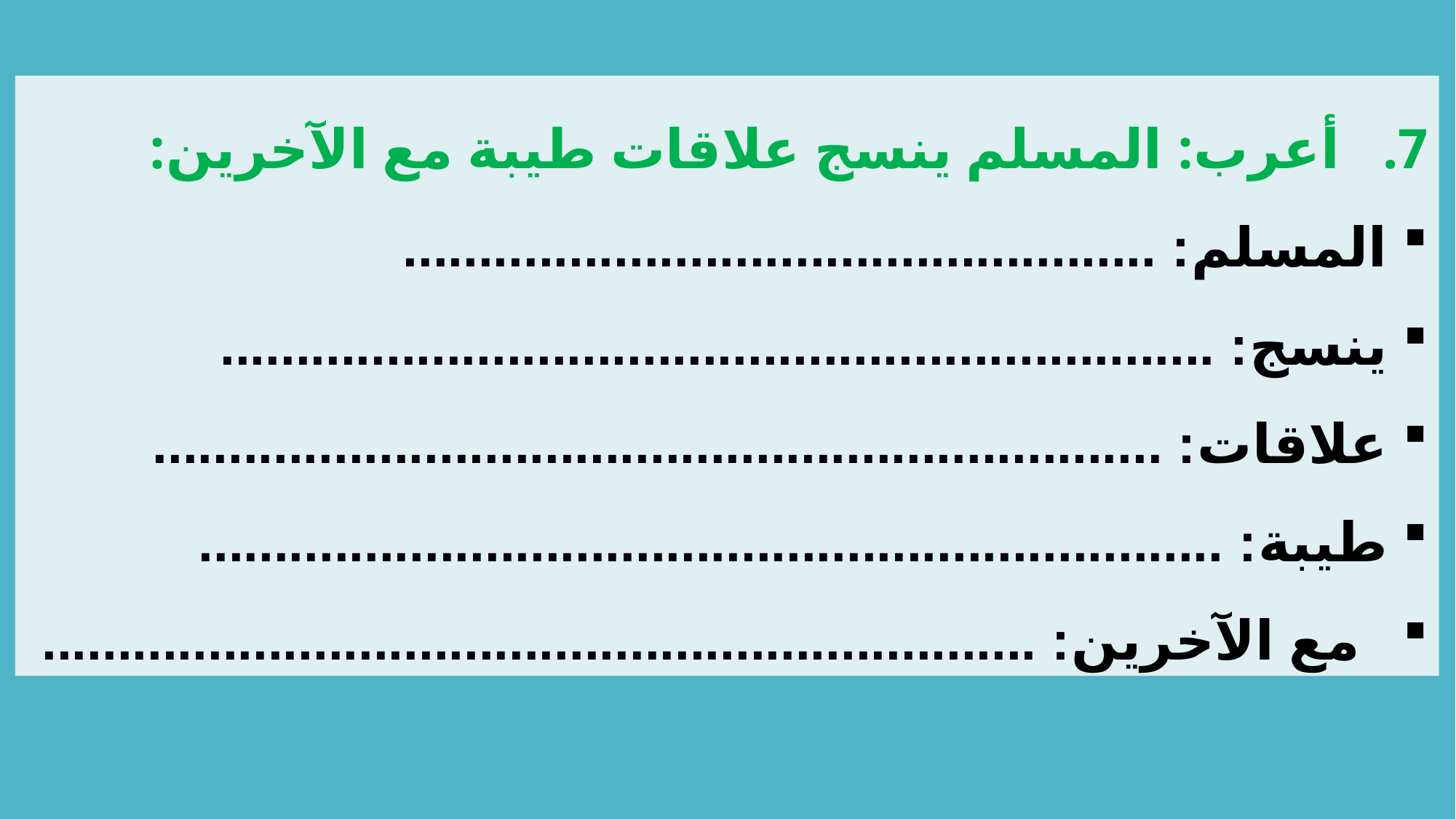

أعرب: المسلم ينسج علاقات طيبة مع الآخرين:
المسلم: ..................................................
ينسج: ..................................................................
علاقات: ...................................................................
طيبة: ....................................................................
مع الآخرين: ..................................................................